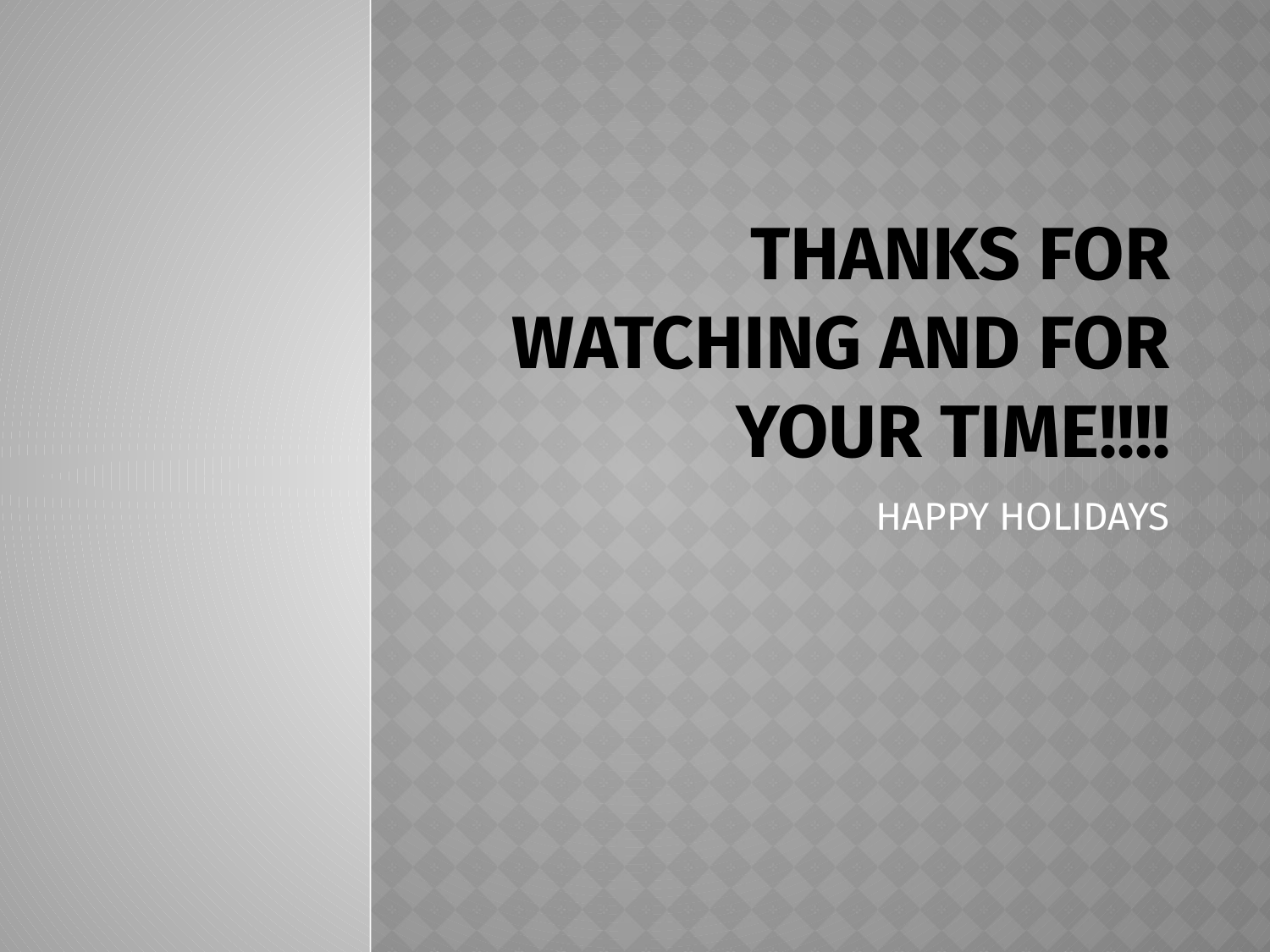

# THANKS FOR WATCHING AND FOR YOUR TIME!!!!
HAPPY HOLIDAYS